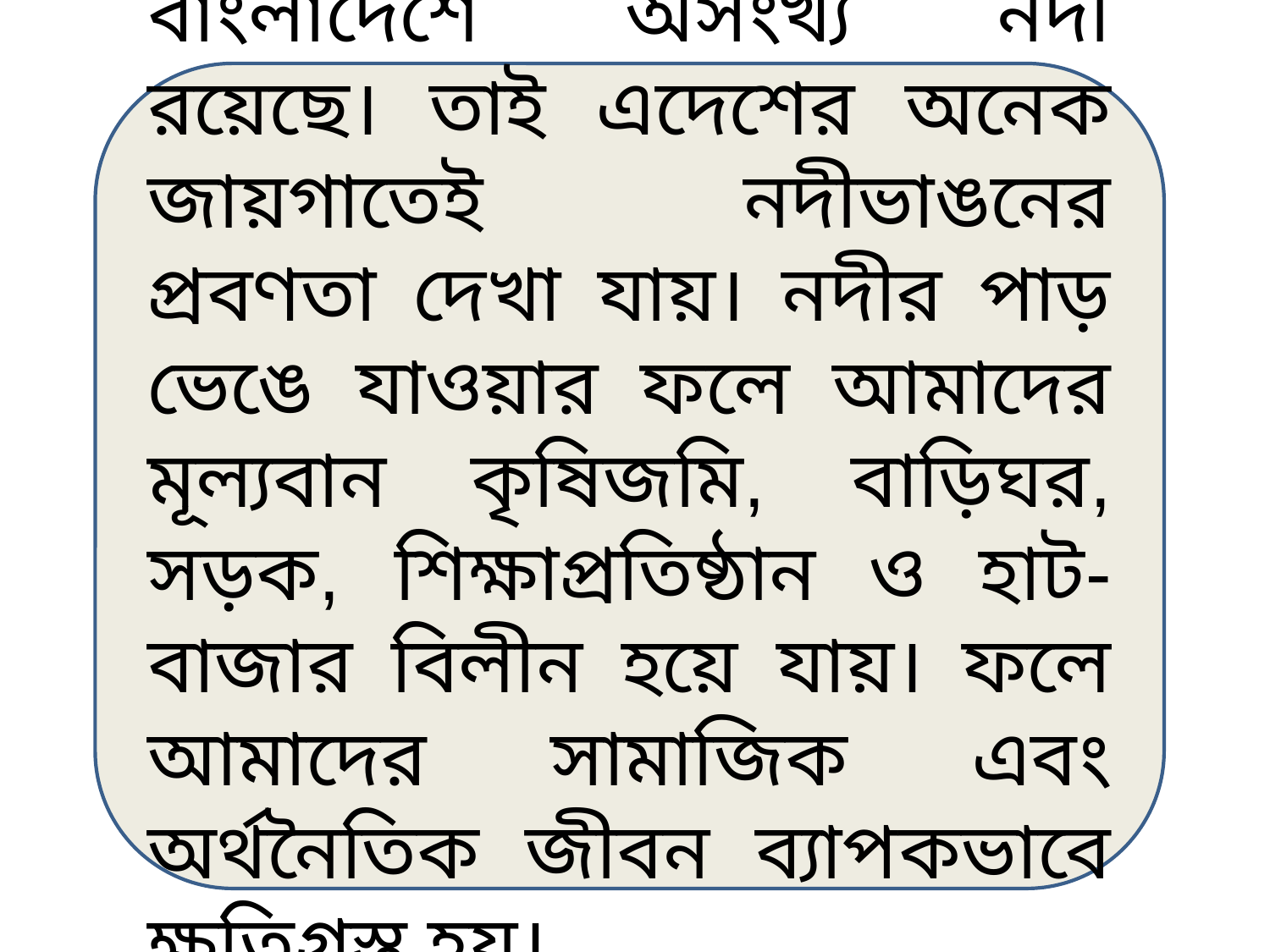

বাংলাদেশে অসংখ্য নদী রয়েছে। তাই এদেশের অনেক জায়গাতেই নদীভাঙনের প্রবণতা দেখা যায়। নদীর পাড় ভেঙে যাওয়ার ফলে আমাদের মূল্যবান কৃষিজমি, বাড়িঘর, সড়ক, শিক্ষাপ্রতিষ্ঠান ও হাট-বাজার বিলীন হয়ে যায়। ফলে আমাদের সামাজিক এবং অর্থনৈতিক জীবন ব্যাপকভাবে ক্ষতিগ্রস্ত হয়।